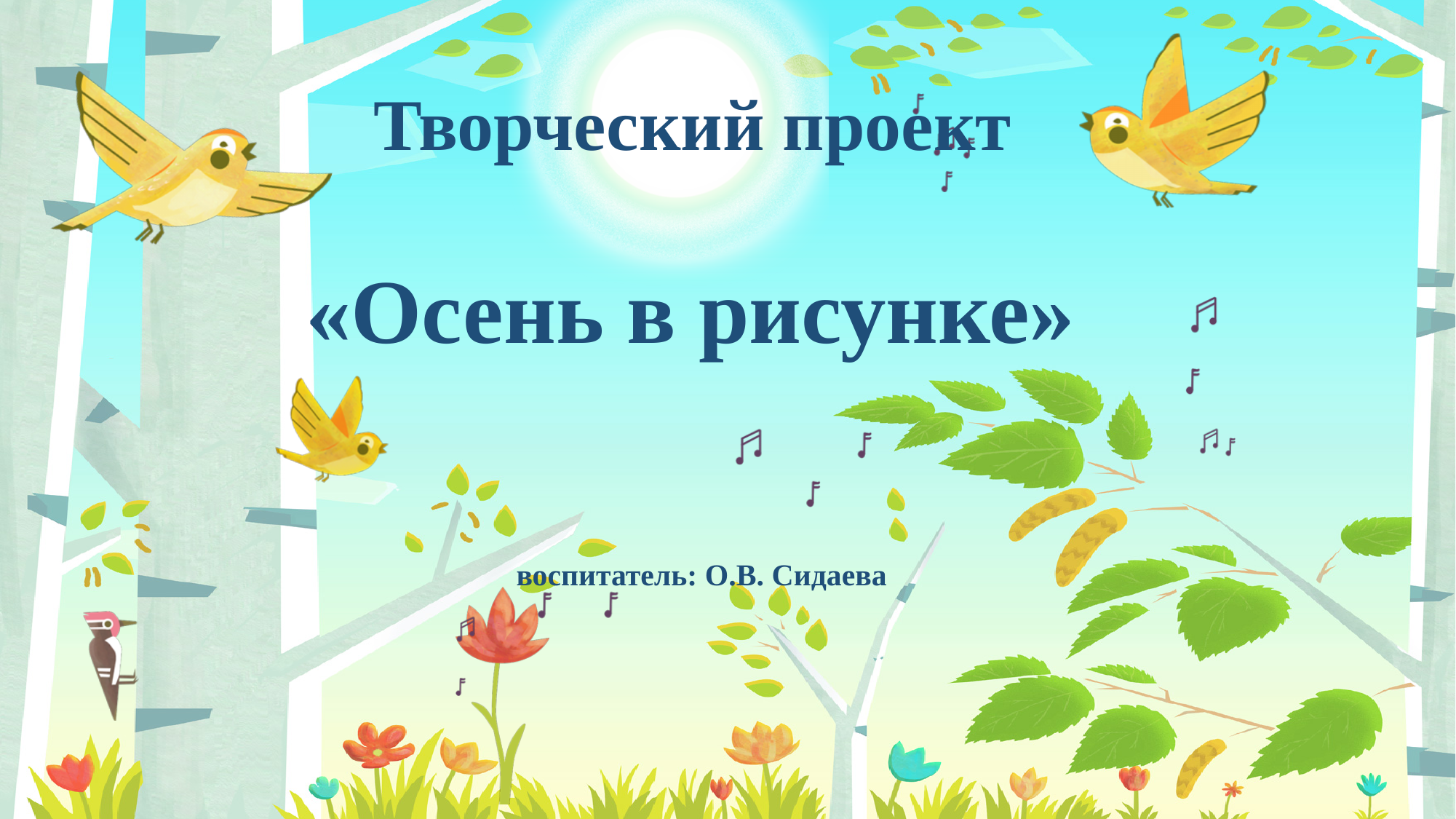

# Творческий проект «Осень в рисунке» воспитатель: О.В. Сидаева